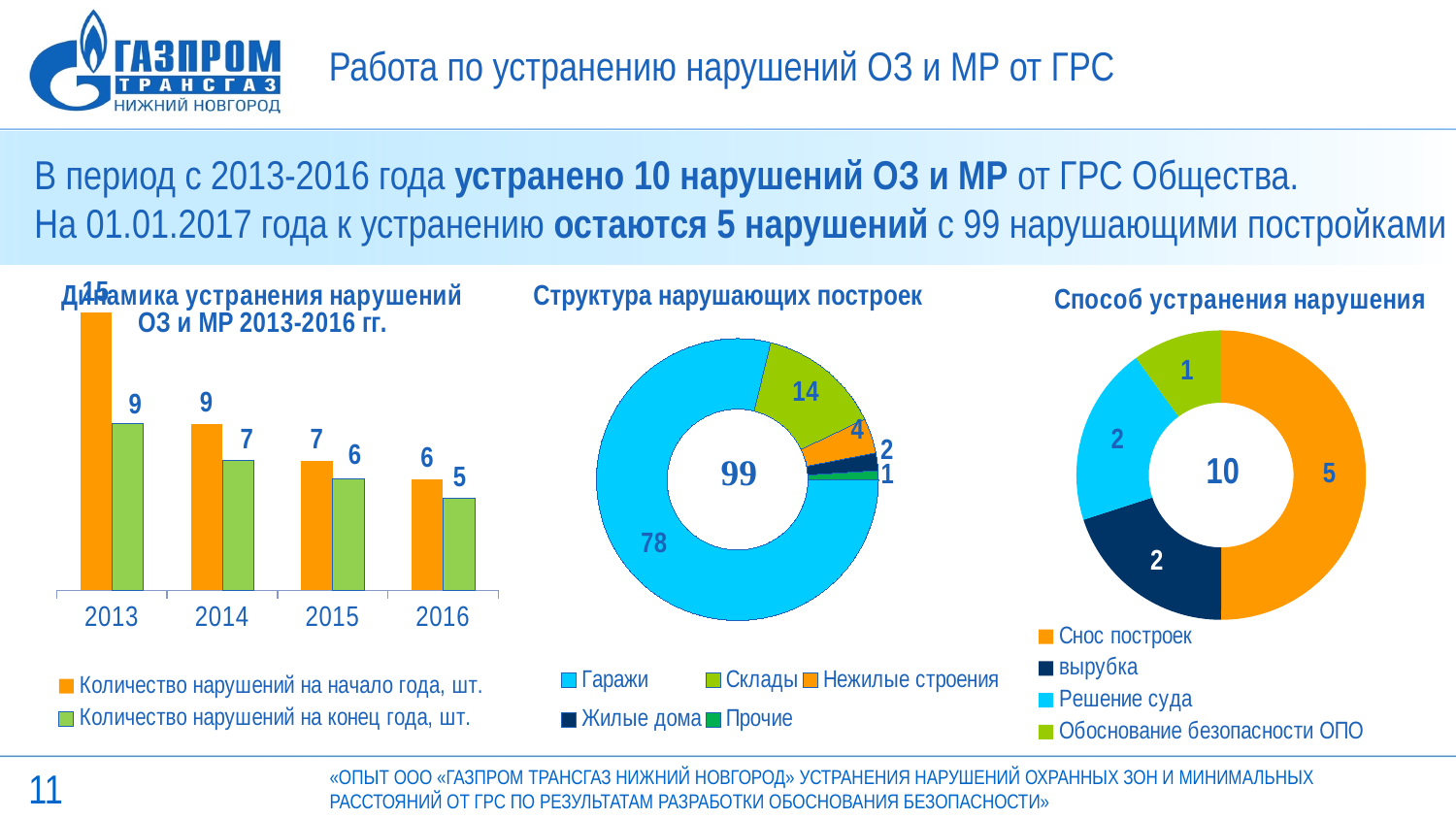

# Работа по устранению нарушений ОЗ и МР от ГРС
В период с 2013-2016 года устранено 10 нарушений ОЗ и МР от ГРС Общества.
На 01.01.2017 года к устранению остаются 5 нарушений с 99 нарушающими постройками

### Chart: Способ устранения нарушения

| Category | Продажи |
|---|---|
| Снос построек | 5.0 |
| вырубка | 2.0 |
| Решение суда | 2.0 |
| Обоснование безопасности ОПО | 1.0 |

### Chart

| Category | Столбец1 |
|---|---|
| Гаражи  | 78.0 |
| Склады | 14.0 |
| Нежилые строения | 4.0 |
| Жилые дома | 2.0 |
| Прочие | 1.0 |
Структура нарушающих построек

### Chart: Динамика устранения нарушений ОЗ и МР 2013-2016 гг.

| Category | Количество нарушений на начало года, шт. | Количество нарушений на конец года, шт. |
|---|---|---|
| 2013 | 15.0 | 9.0 |
| 2014 | 9.0 | 7.0 |
| 2015 | 7.0 | 6.0 |
| 2016 | 6.0 | 5.0 |
«ОПЫТ ООО «ГАЗПРОМ ТРАНСГАЗ НИЖНИЙ НОВГОРОД» УСТРАНЕНИЯ НАРУШЕНИЙ ОХРАННЫХ ЗОН И МИНИМАЛЬНЫХ РАССТОЯНИЙ ОТ ГРС ПО РЕЗУЛЬТАТАМ РАЗРАБОТКИ ОБОСНОВАНИЯ БЕЗОПАСНОСТИ»
11